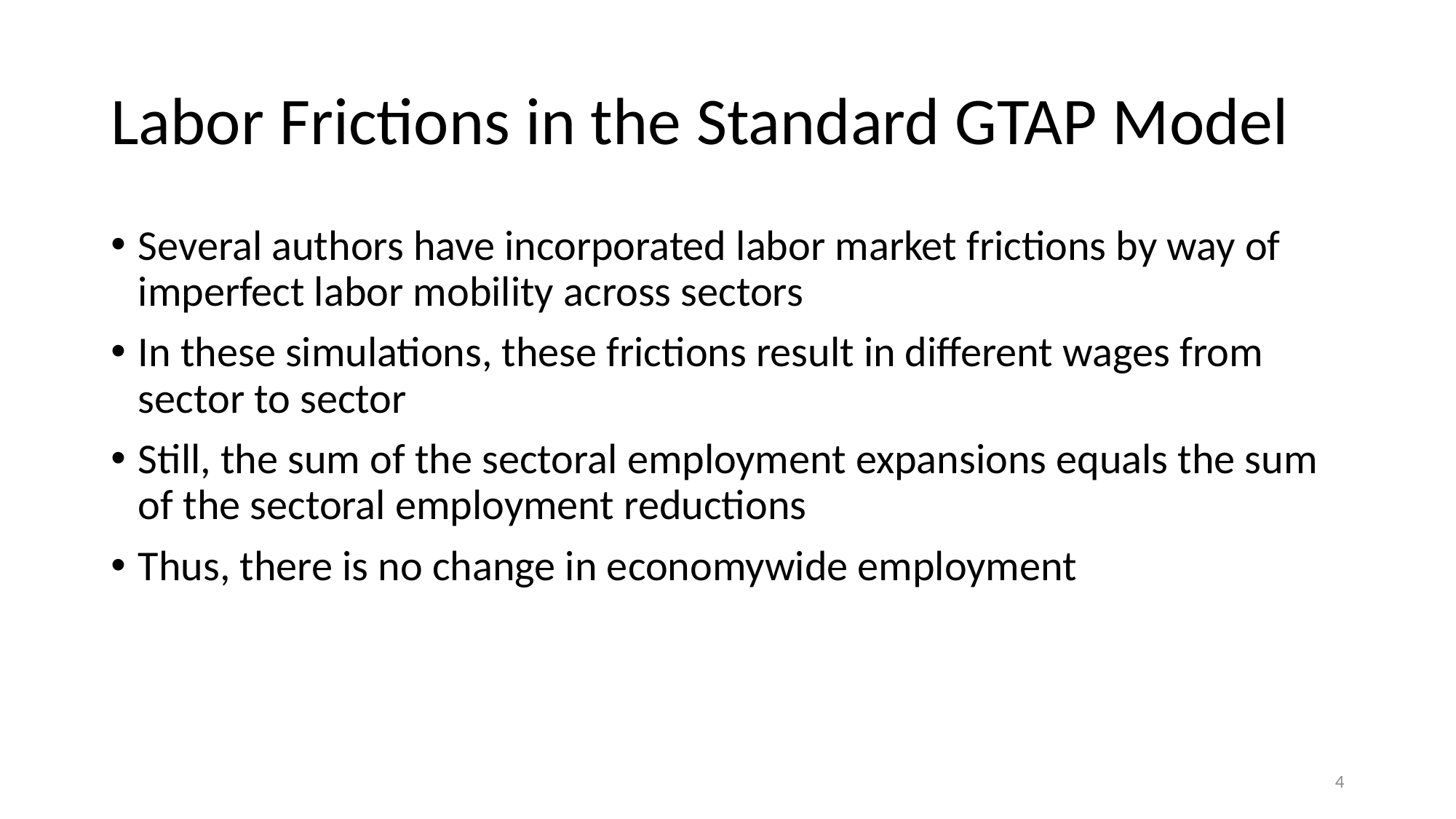

# Labor Frictions in the Standard GTAP Model
Several authors have incorporated labor market frictions by way of imperfect labor mobility across sectors
In these simulations, these frictions result in different wages from sector to sector
Still, the sum of the sectoral employment expansions equals the sum of the sectoral employment reductions
Thus, there is no change in economywide employment

4